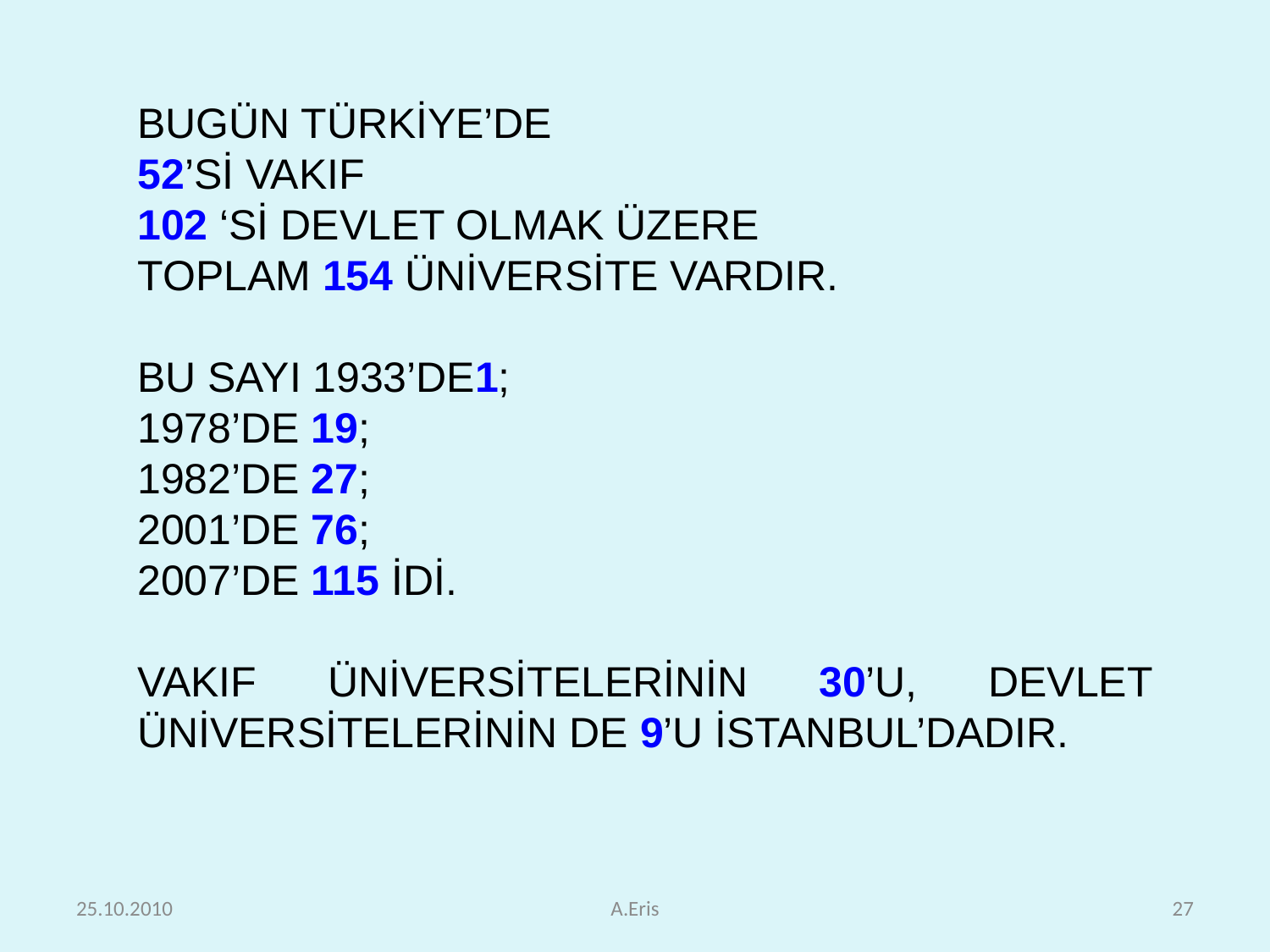

BUGÜN TÜRKİYE’DE
52’Sİ VAKIF
102 ‘Sİ DEVLET OLMAK ÜZERE
TOPLAM 154 ÜNİVERSİTE VARDIR.

BU SAYI 1933’DE1;
1978’DE 19;
1982’DE 27;
2001’DE 76;
2007’DE 115 İDİ.

VAKIF ÜNİVERSİTELERİNİN 30’U, DEVLET ÜNİVERSİTELERİNİN DE 9’U İSTANBUL’DADIR.
25.10.2010
A.Eris
27